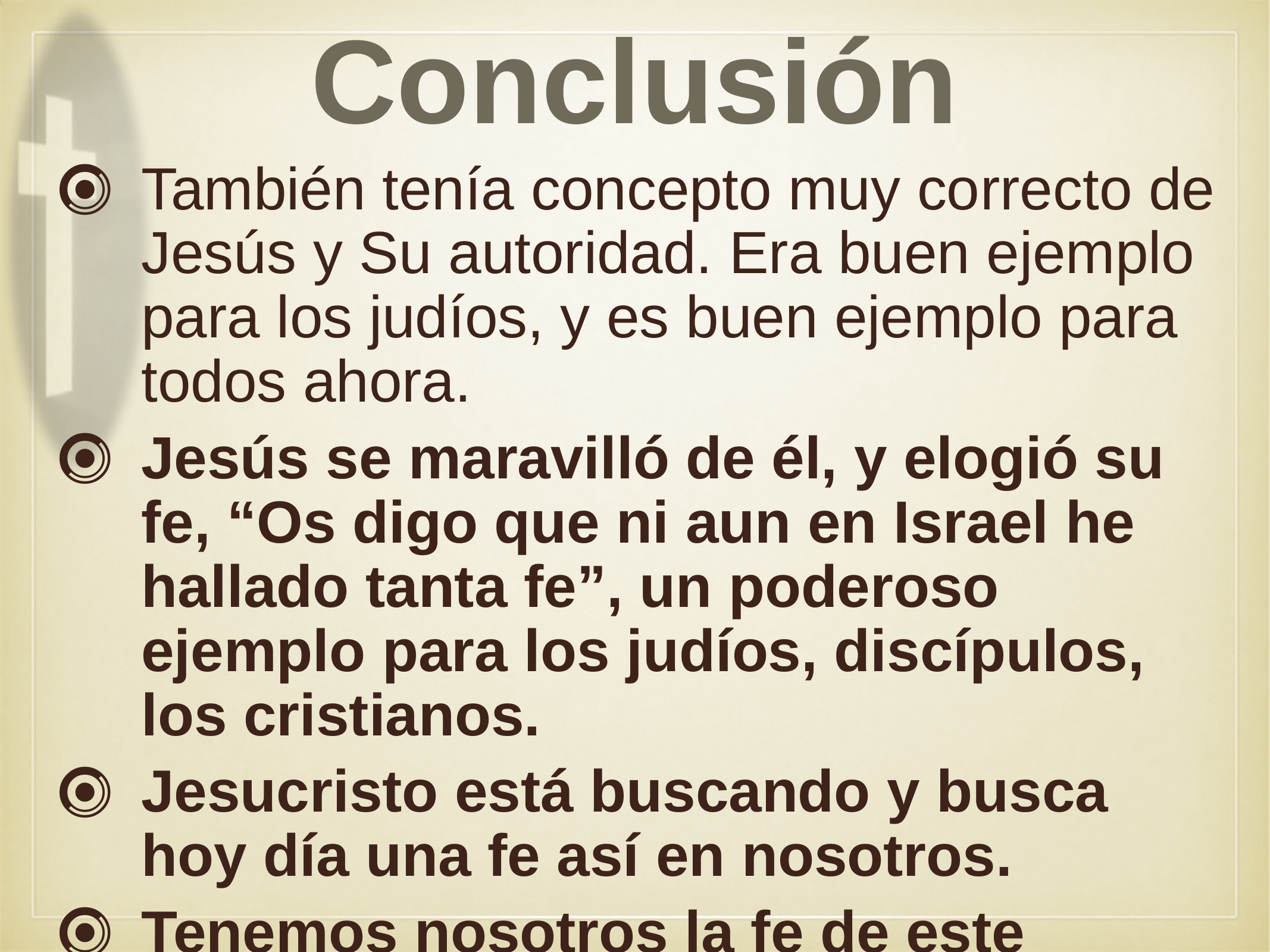

Conclusión
También tenía concepto muy co­rrecto de Jesús y Su autoridad. Era buen ejemplo para los judíos, y es buen ejemplo para todos ahora.
Jesús se maravilló de él, y elogió su fe, “Os digo que ni aun en Israel he hallado tanta fe”, un poderoso ejemplo para los judíos, discípulos, los cristianos.
Jesucristo está buscando y busca hoy día una fe así en nosotros.
Tenemos nosotros la fe de este centurión
Cuando Jesús nos observa a nosotros, ¿se maravilla o se asombra? Ver Lucas 18:8